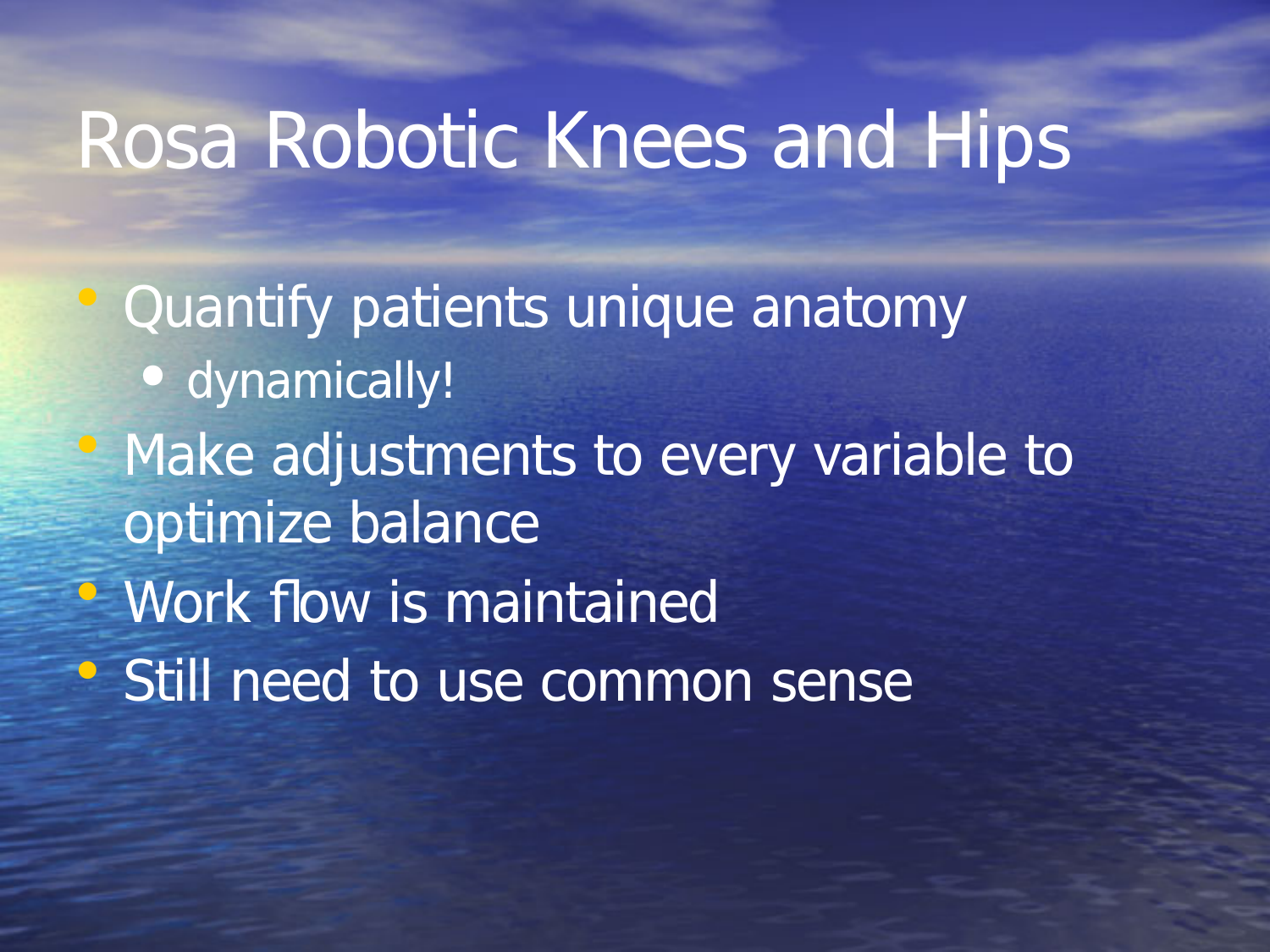

# Rosa Robotic Knees and Hips
Quantify patients unique anatomy
dynamically!
Make adjustments to every variable to optimize balance
Work flow is maintained
Still need to use common sense